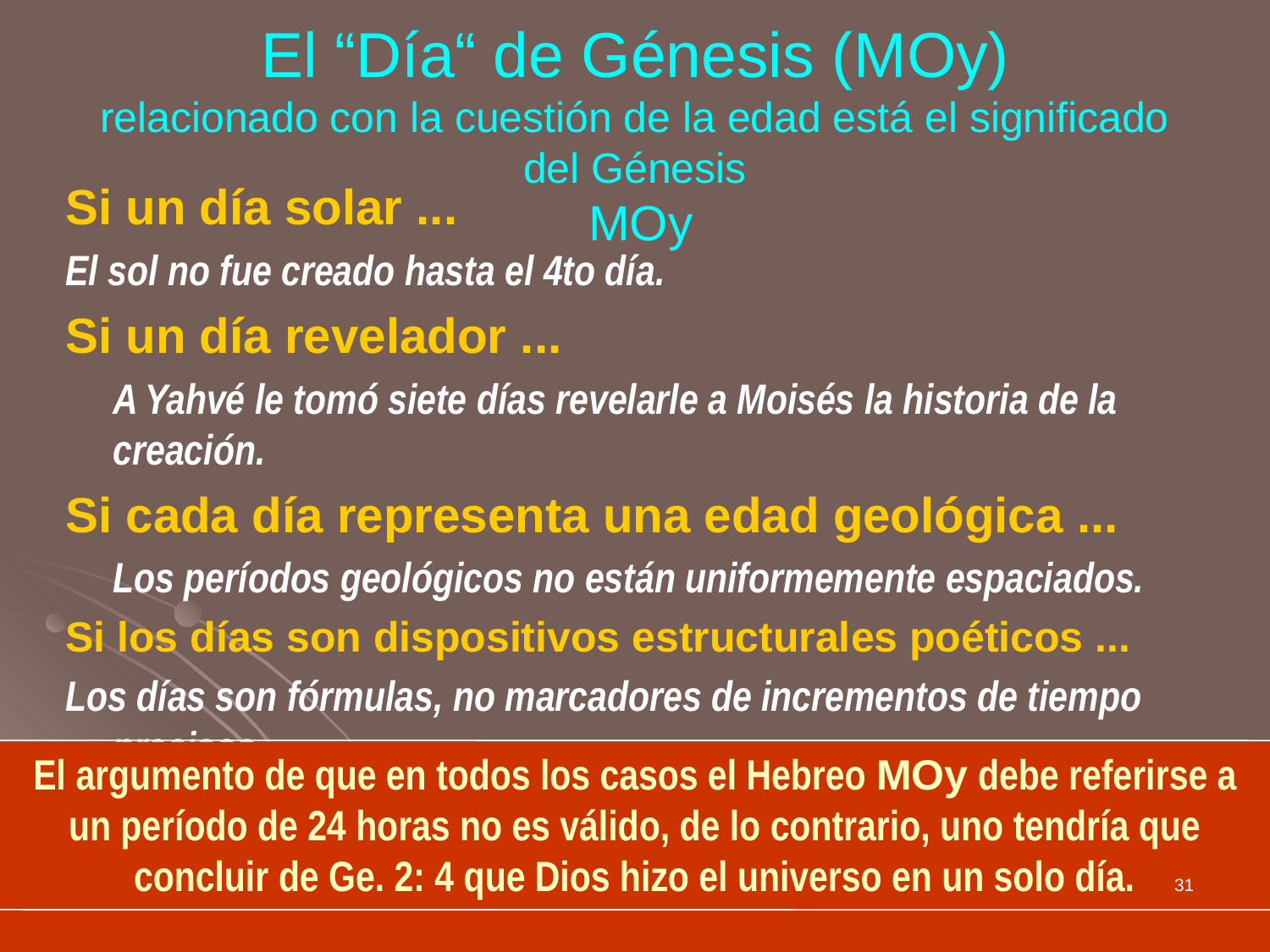

# El “Día“ de Génesis (MOy) relacionado con la cuestión de la edad está el significado del Génesis MOy
Si un día solar ...
El sol no fue creado hasta el 4to día.
Si un día revelador ...
	A Yahvé le tomó siete días revelarle a Moisés la historia de la creación.
Si cada día representa una edad geológica ...
	Los períodos geológicos no están uniformemente espaciados.
Si los días son dispositivos estructurales poéticos ...
Los días son fórmulas, no marcadores de incrementos de tiempo precisos.

El argumento de que en todos los casos el Hebreo MOy debe referirse a un período de 24 horas no es válido, de lo contrario, uno tendría que concluir de Ge. 2: 4 que Dios hizo el universo en un solo día.

31